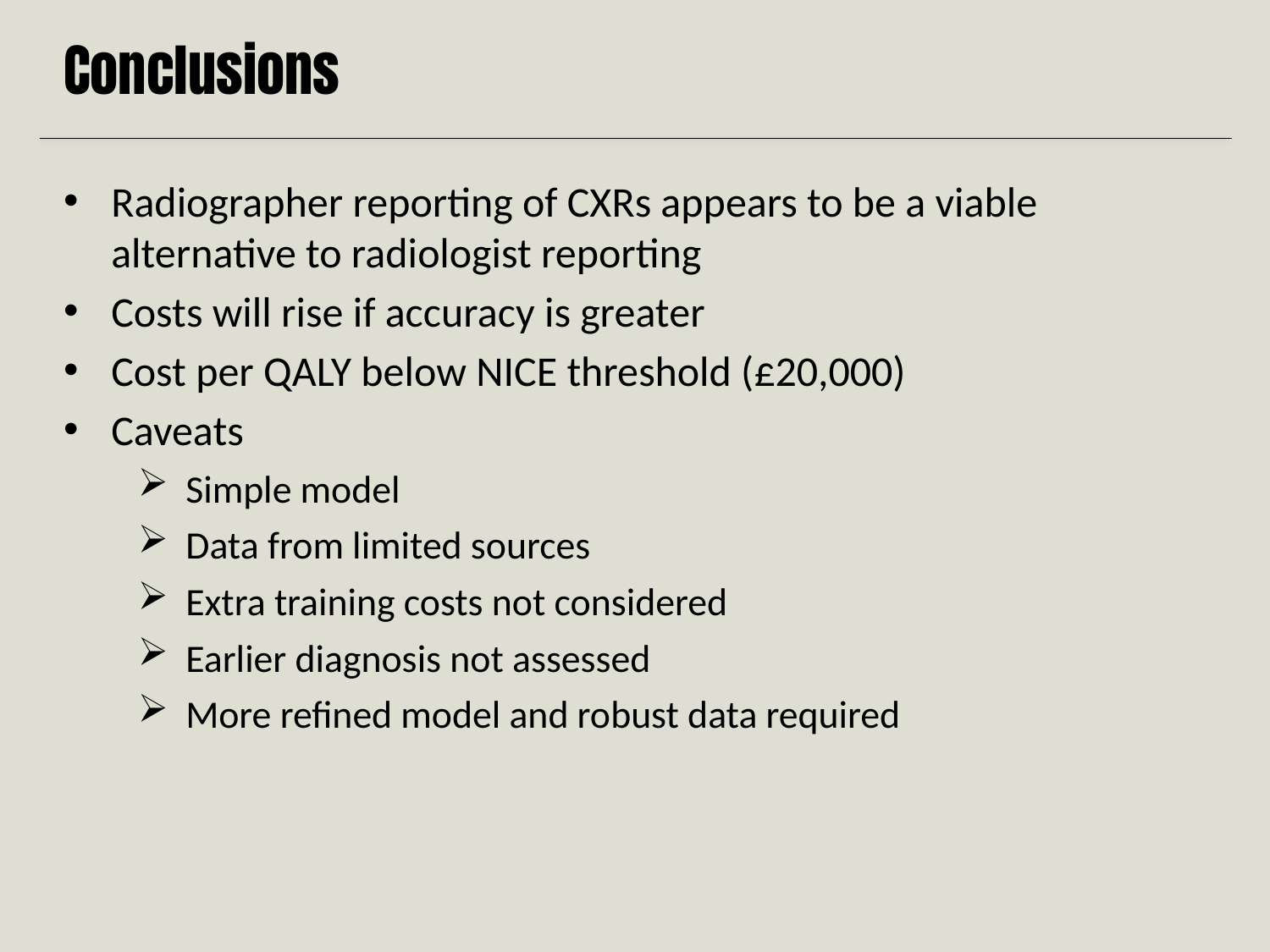

# Conclusions
Radiographer reporting of CXRs appears to be a viable alternative to radiologist reporting
Costs will rise if accuracy is greater
Cost per QALY below NICE threshold (£20,000)
Caveats
Simple model
Data from limited sources
Extra training costs not considered
Earlier diagnosis not assessed
More refined model and robust data required